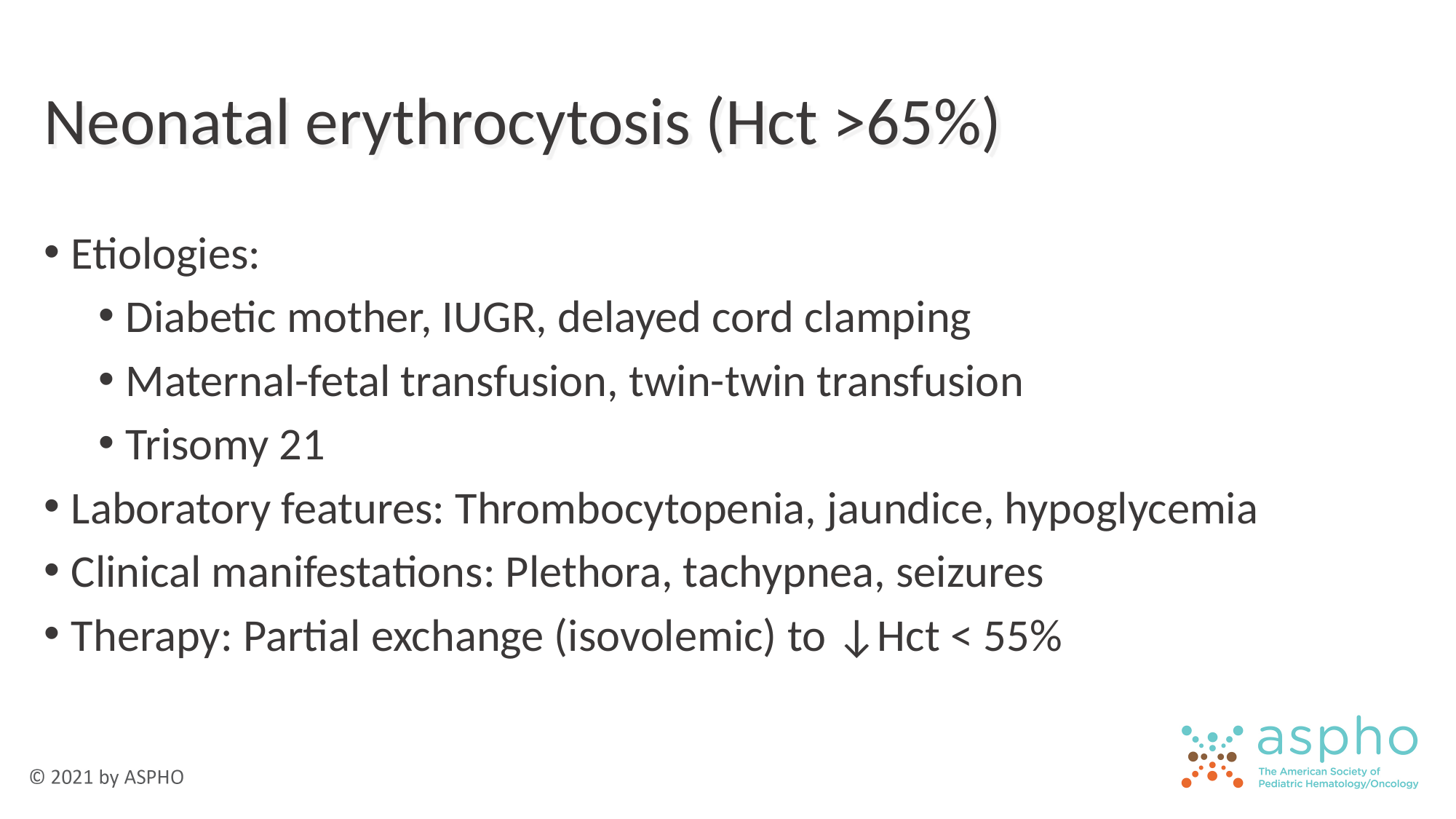

# Neonatal erythrocytosis (Hct >65%)
Etiologies:
Diabetic mother, IUGR, delayed cord clamping
Maternal-fetal transfusion, twin-twin transfusion
Trisomy 21
Laboratory features: Thrombocytopenia, jaundice, hypoglycemia
Clinical manifestations: Plethora, tachypnea, seizures
Therapy: Partial exchange (isovolemic) to ↓Hct < 55%